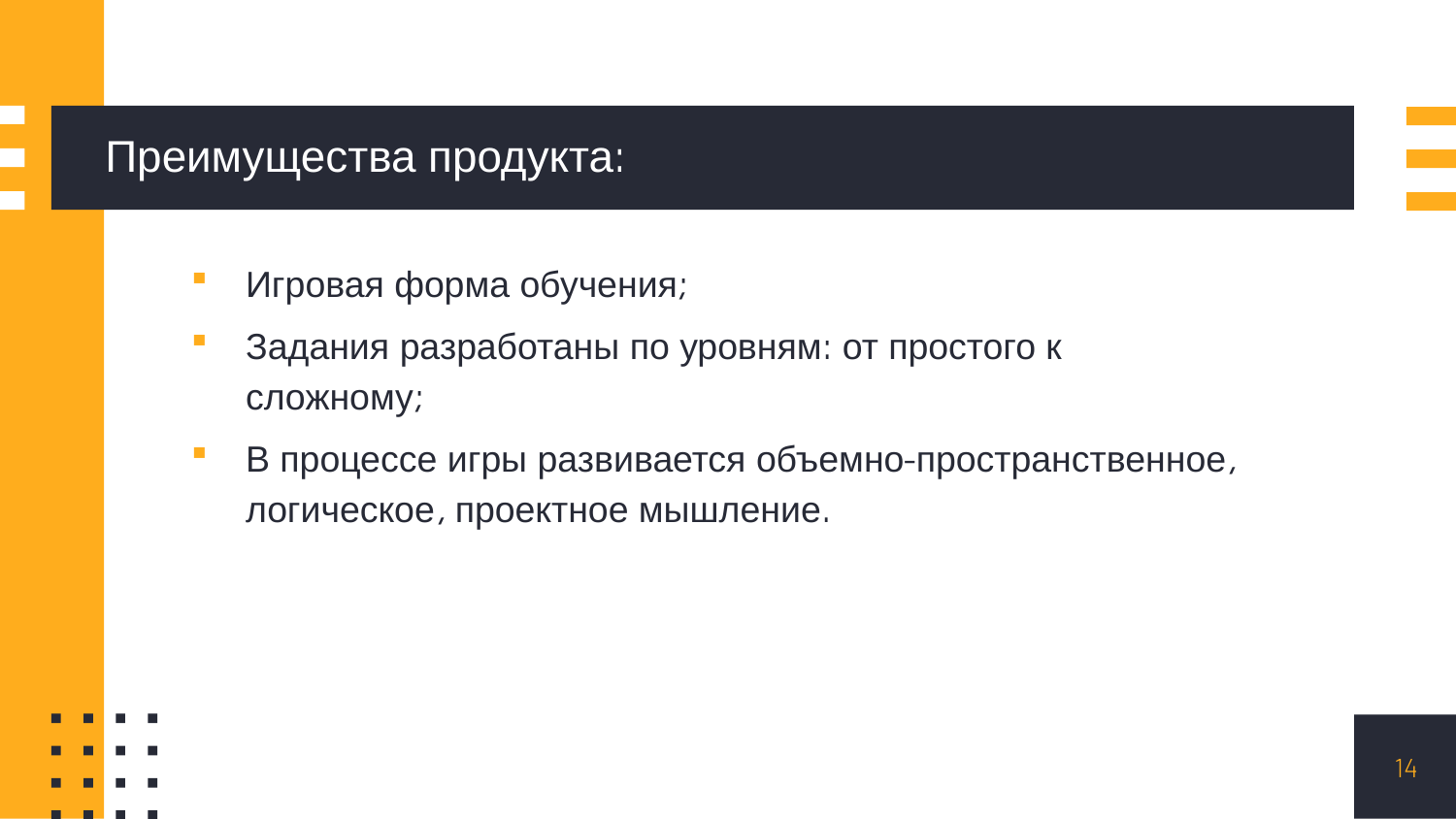

# Преимущества продукта:
Игровая форма обучения;
Задания разработаны по уровням: от простого к сложному;
В процессе игры развивается объемно-пространственное, логическое, проектное мышление.
14